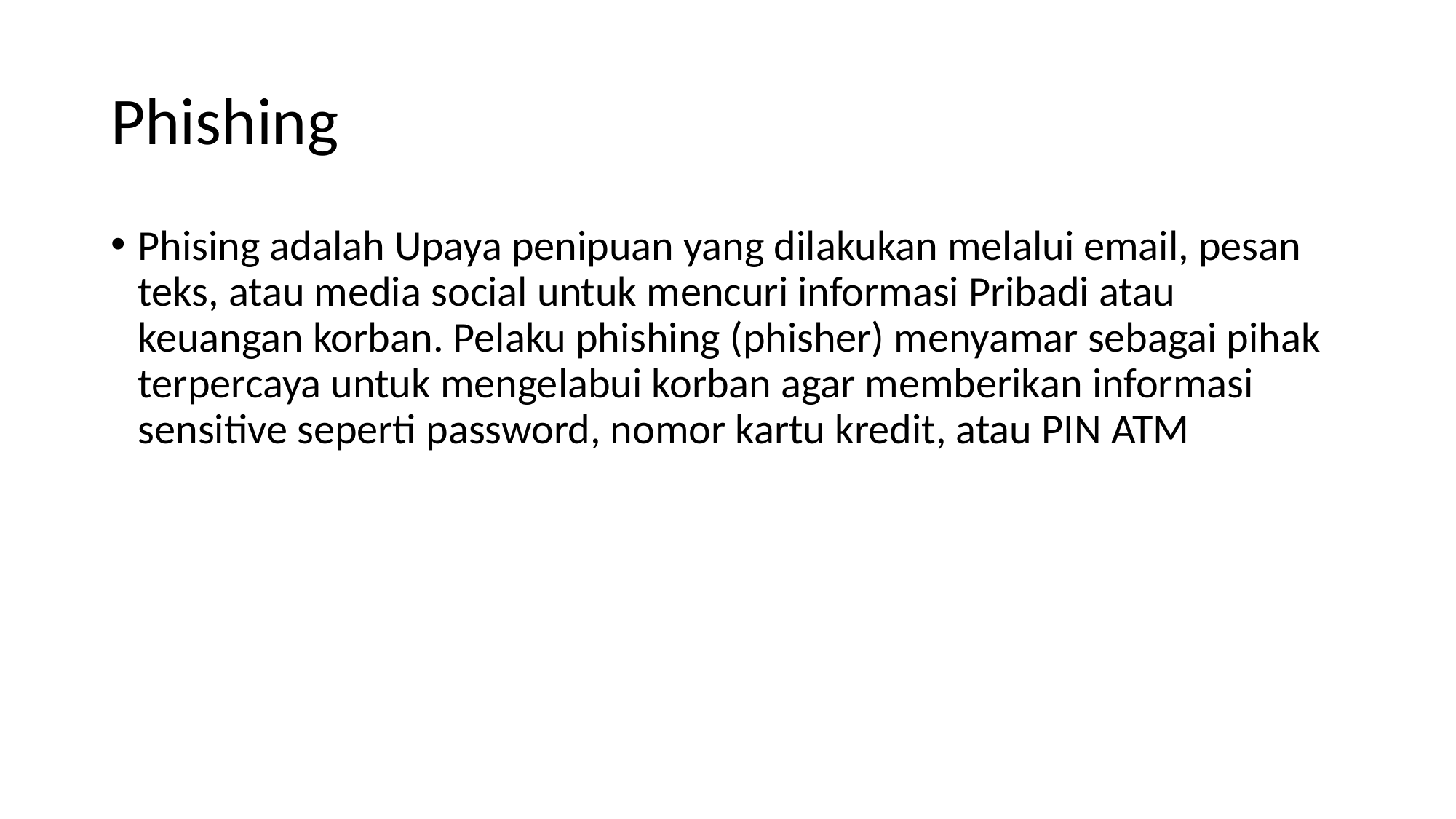

# Phishing
Phising adalah Upaya penipuan yang dilakukan melalui email, pesan teks, atau media social untuk mencuri informasi Pribadi atau keuangan korban. Pelaku phishing (phisher) menyamar sebagai pihak terpercaya untuk mengelabui korban agar memberikan informasi sensitive seperti password, nomor kartu kredit, atau PIN ATM